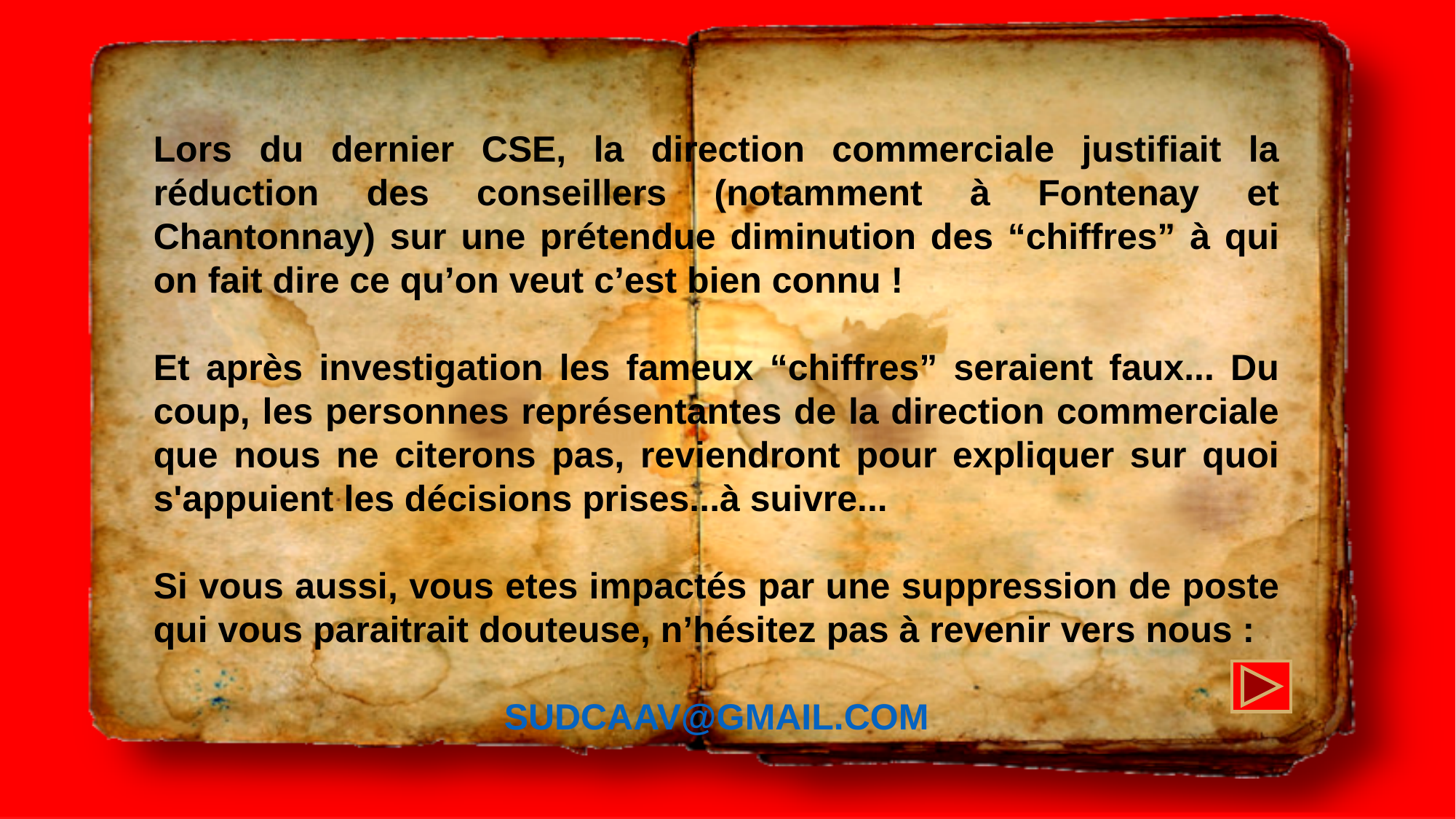

Lors du dernier CSE, la direction commerciale justifiait la réduction des conseillers (notamment à Fontenay et Chantonnay) sur une prétendue diminution des “chiffres” à qui on fait dire ce qu’on veut c’est bien connu !

Et après investigation les fameux “chiffres” seraient faux... Du coup, les personnes représentantes de la direction commerciale que nous ne citerons pas, reviendront pour expliquer sur quoi s'appuient les décisions prises...à suivre...

Si vous aussi, vous etes impactés par une suppression de poste qui vous paraitrait douteuse, n’hésitez pas à revenir vers nous :

SUDCAAV@GMAIL.COM